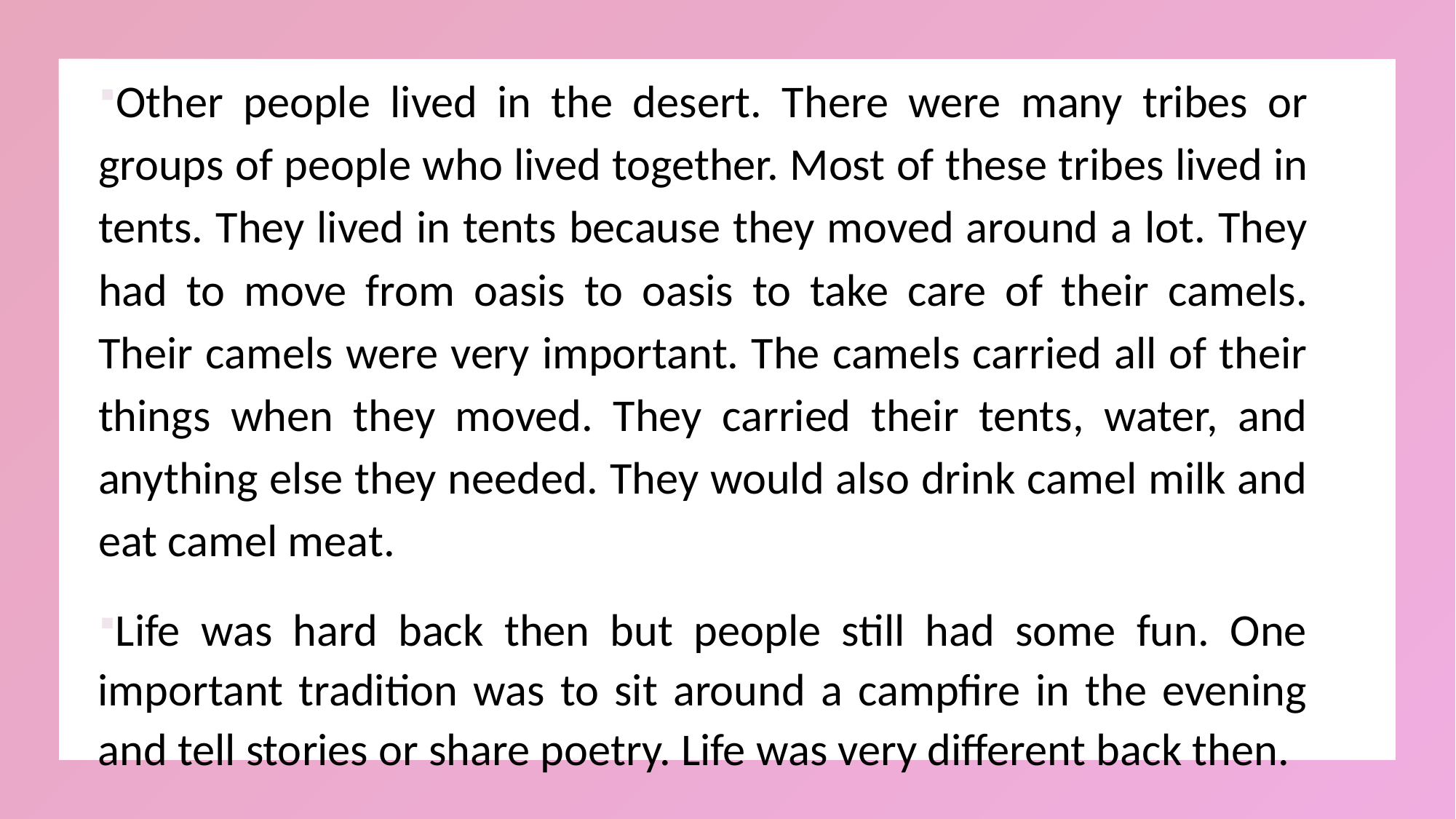

Other people lived in the desert. There were many tribes or groups of people who lived together. Most of these tribes lived in tents. They lived in tents because they moved around a lot. They had to move from oasis to oasis to take care of their camels. Their camels were very important. The camels carried all of their things when they moved. They carried their tents, water, and anything else they needed. They would also drink camel milk and eat camel meat.
Life was hard back then but people still had some fun. One important tradition was to sit around a campfire in the evening and tell stories or share poetry. Life was very different back then.